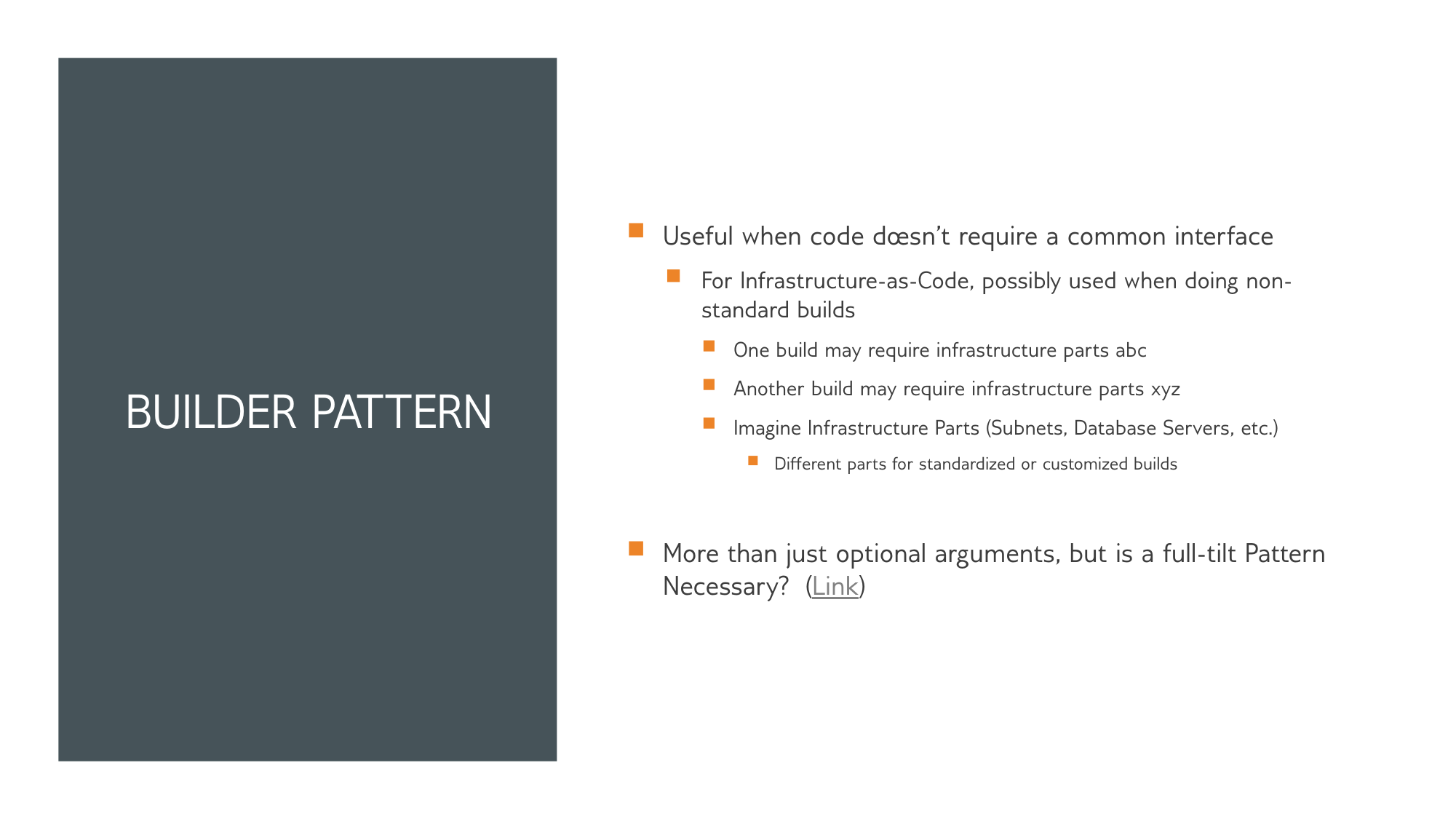

# Builder Pattern
Useful when code doesn’t require a common interface
For Infrastructure-as-Code, possibly used when doing non-standard builds
One build may require infrastructure parts abc
Another build may require infrastructure parts xyz
Imagine Infrastructure Parts (Subnets, Database Servers, etc.)
Different parts for standardized or customized builds

More than just optional arguments, but is a full-tilt Pattern Necessary?  (Link)